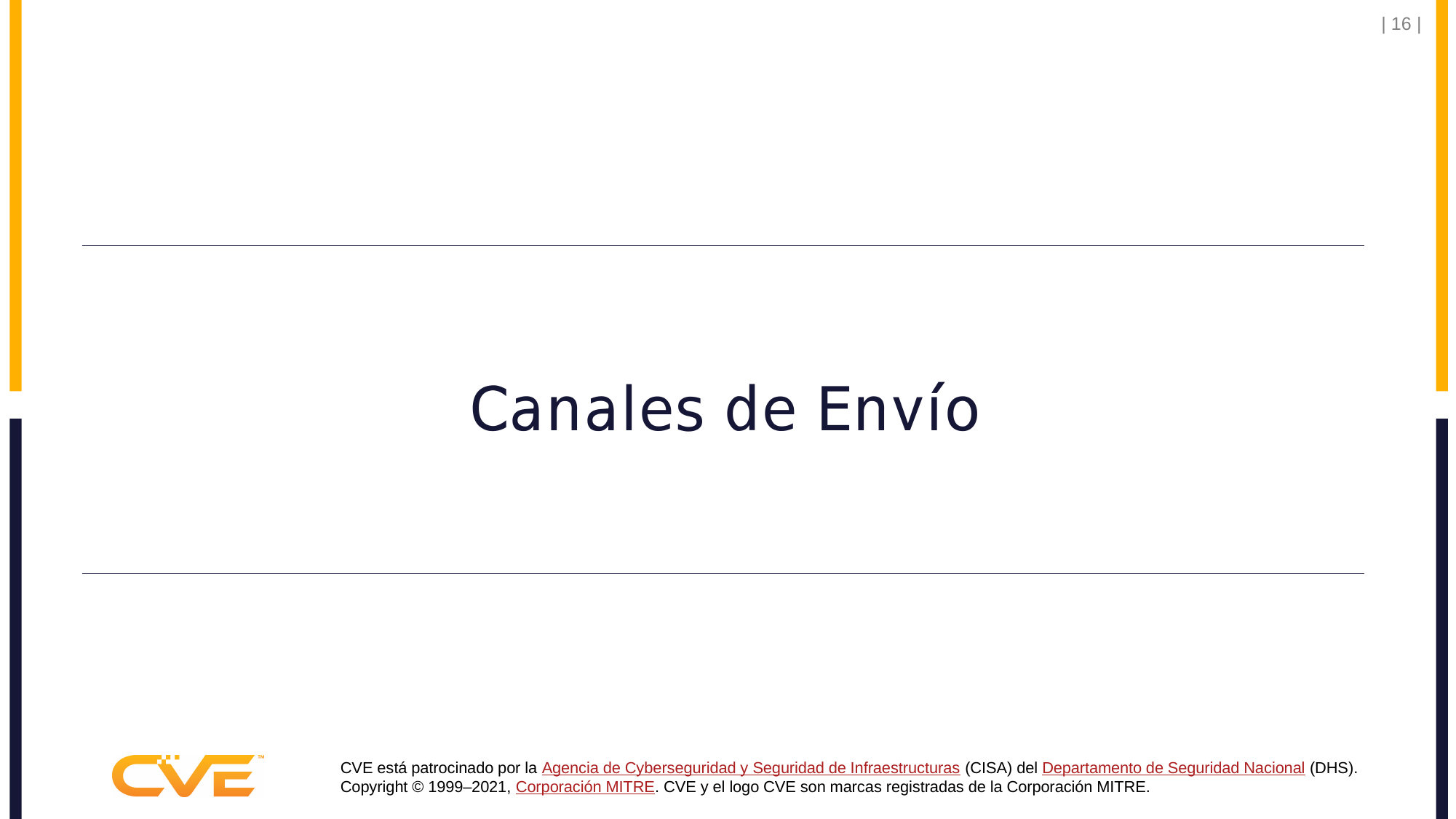

| 16 |
# Canales de Envío